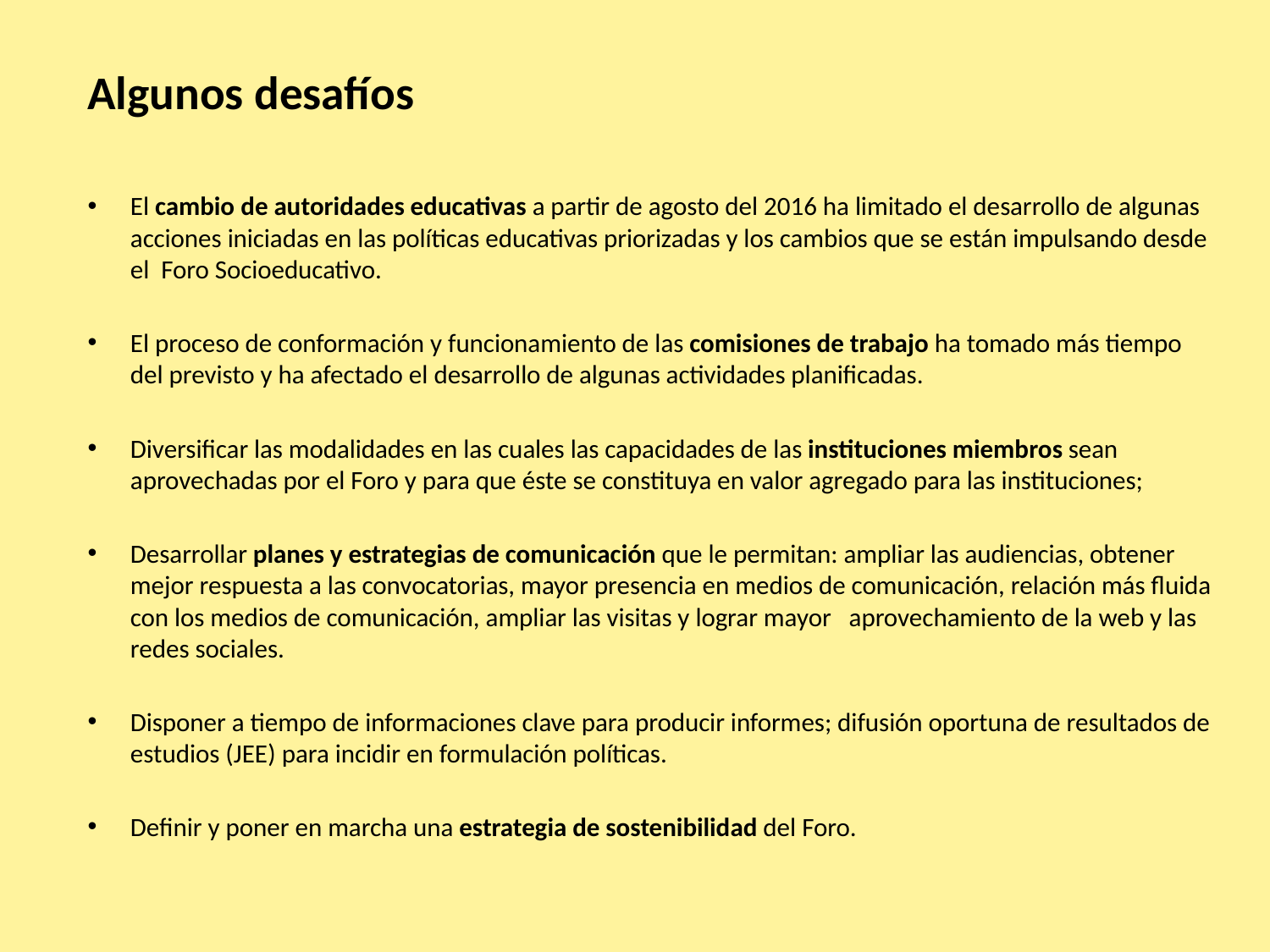

#
Algunos desafíos

El cambio de autoridades educativas a partir de agosto del 2016 ha limitado el desarrollo de algunas acciones iniciadas en las políticas educativas priorizadas y los cambios que se están impulsando desde el  Foro Socioeducativo.

El proceso de conformación y funcionamiento de las comisiones de trabajo ha tomado más tiempo del previsto y ha afectado el desarrollo de algunas actividades planificadas.

Diversificar las modalidades en las cuales las capacidades de las instituciones miembros sean aprovechadas por el Foro y para que éste se constituya en valor agregado para las instituciones;

Desarrollar planes y estrategias de comunicación que le permitan: ampliar las audiencias, obtener mejor respuesta a las convocatorias, mayor presencia en medios de comunicación, relación más fluida con los medios de comunicación, ampliar las visitas y lograr mayor   aprovechamiento de la web y las redes sociales.

Disponer a tiempo de informaciones clave para producir informes; difusión oportuna de resultados de estudios (JEE) para incidir en formulación políticas.

Definir y poner en marcha una estrategia de sostenibilidad del Foro.